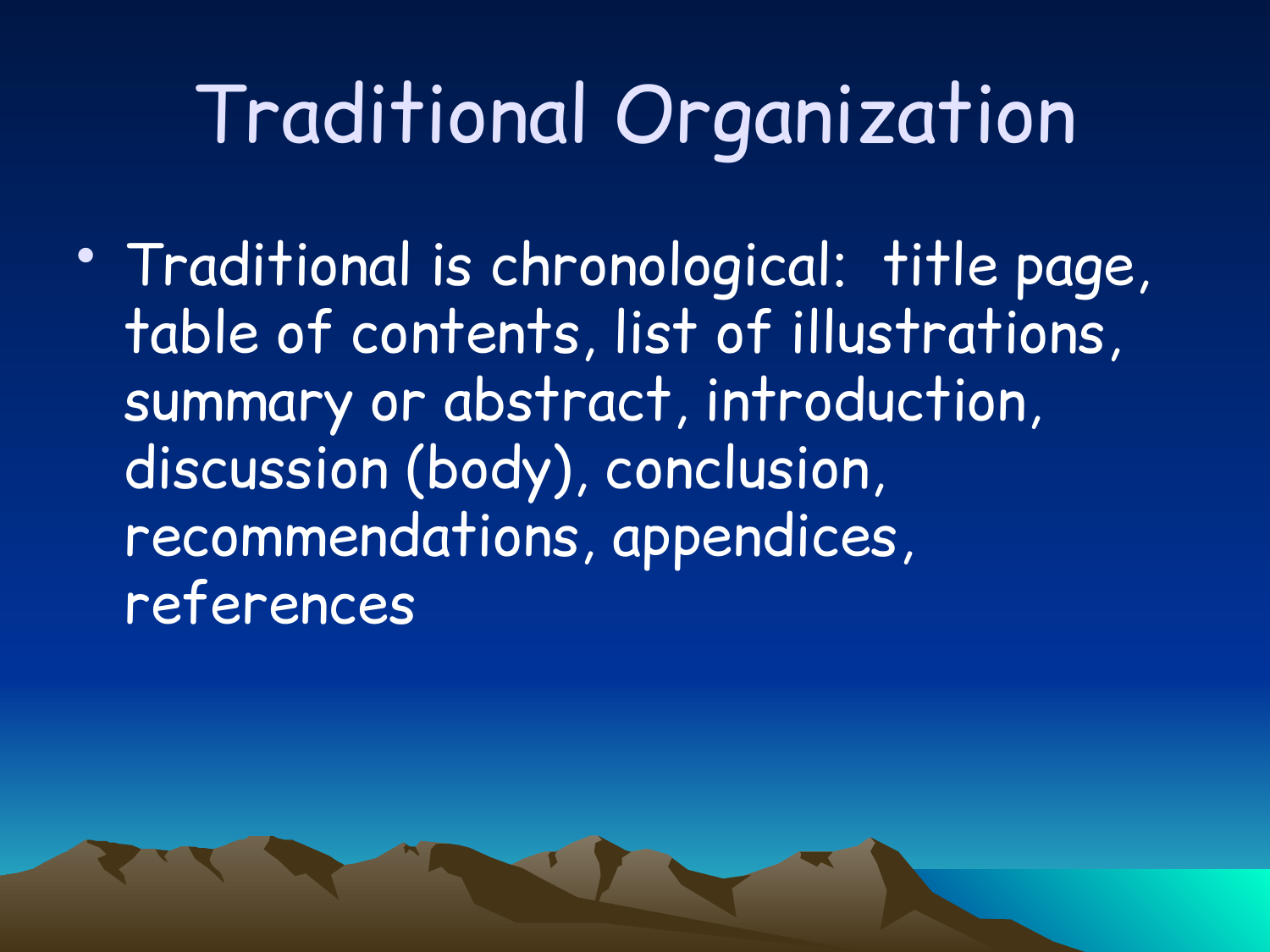

# Traditional Organization
Traditional is chronological:  title page, table of contents, list of illustrations, summary or abstract, introduction, discussion (body), conclusion, recommendations, appendices, references